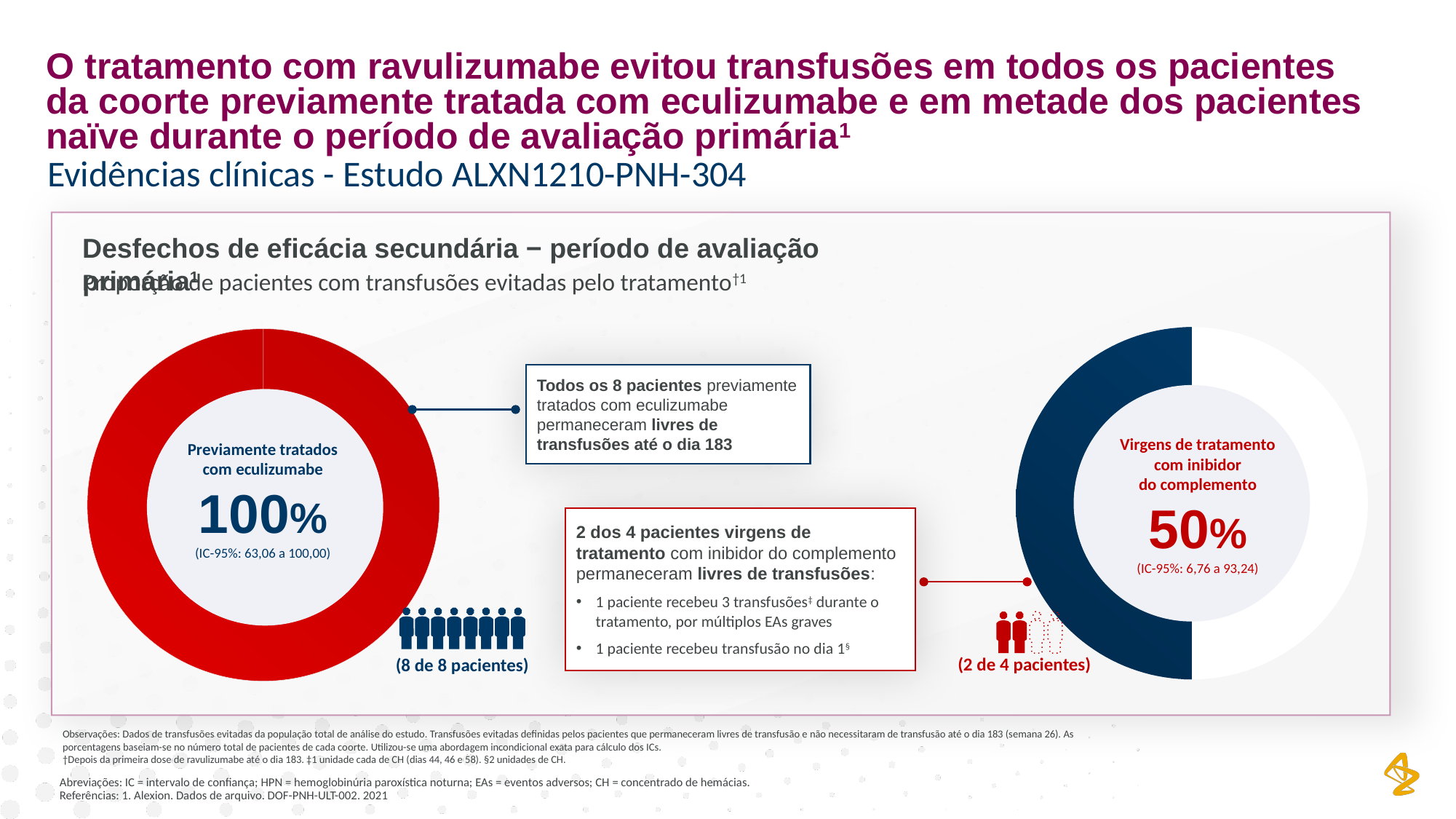

O tratamento com ravulizumabe evitou transfusões em todos os pacientes da coorte previamente tratada com eculizumabe e em metade dos pacientes naïve durante o período de avaliação primária1
Evidências clínicas - Estudo ALXN1210-PNH-304

Desfechos de eficácia secundária − período de avaliação primária1
Proporção de pacientes com transfusões evitadas pelo tratamento†1

### Chart

| Category | Number of patients |
|---|---|
| Transfusion-free | 2.0 |
| Remaining | 2.0 |
Virgens de tratamento
com inibidor
do complemento
50%
(IC-95%: 6,76 a 93,24)
2 dos 4 pacientes virgens de tratamento com inibidor do complemento permaneceram livres de transfusões:
1 paciente recebeu 3 transfusões‡ durante o tratamento, por múltiplos EAs graves
1 paciente recebeu transfusão no dia 1§

(2 de 4 pacientes)

### Chart

| Category | Number of patients |
|---|---|
| Transfusion free | 8.0 |
| Remaining | 0.0 |
Previamente tratados
com eculizumabe
100%
(IC-95%: 63,06 a 100,00)
Todos os 8 pacientes previamente tratados com eculizumabe permaneceram livres de transfusões até o dia 183

(8 de 8 pacientes)
Observações: Dados de transfusões evitadas da população total de análise do estudo. Transfusões evitadas definidas pelos pacientes que permaneceram livres de transfusão e não necessitaram de transfusão até o dia 183 (semana 26). As porcentagens baseiam-se no número total de pacientes de cada coorte. Utilizou-se uma abordagem incondicional exata para cálculo dos ICs.
†Depois da primeira dose de ravulizumabe até o dia 183. ‡1 unidade cada de CH (dias 44, 46 e 58). §2 unidades de CH.
Abreviações: IC = intervalo de confiança; HPN = hemoglobinúria paroxística noturna; EAs = eventos adversos; CH = concentrado de hemácias.
Referências: 1. Alexion. Dados de arquivo. DOF-PNH-ULT-002. 2021